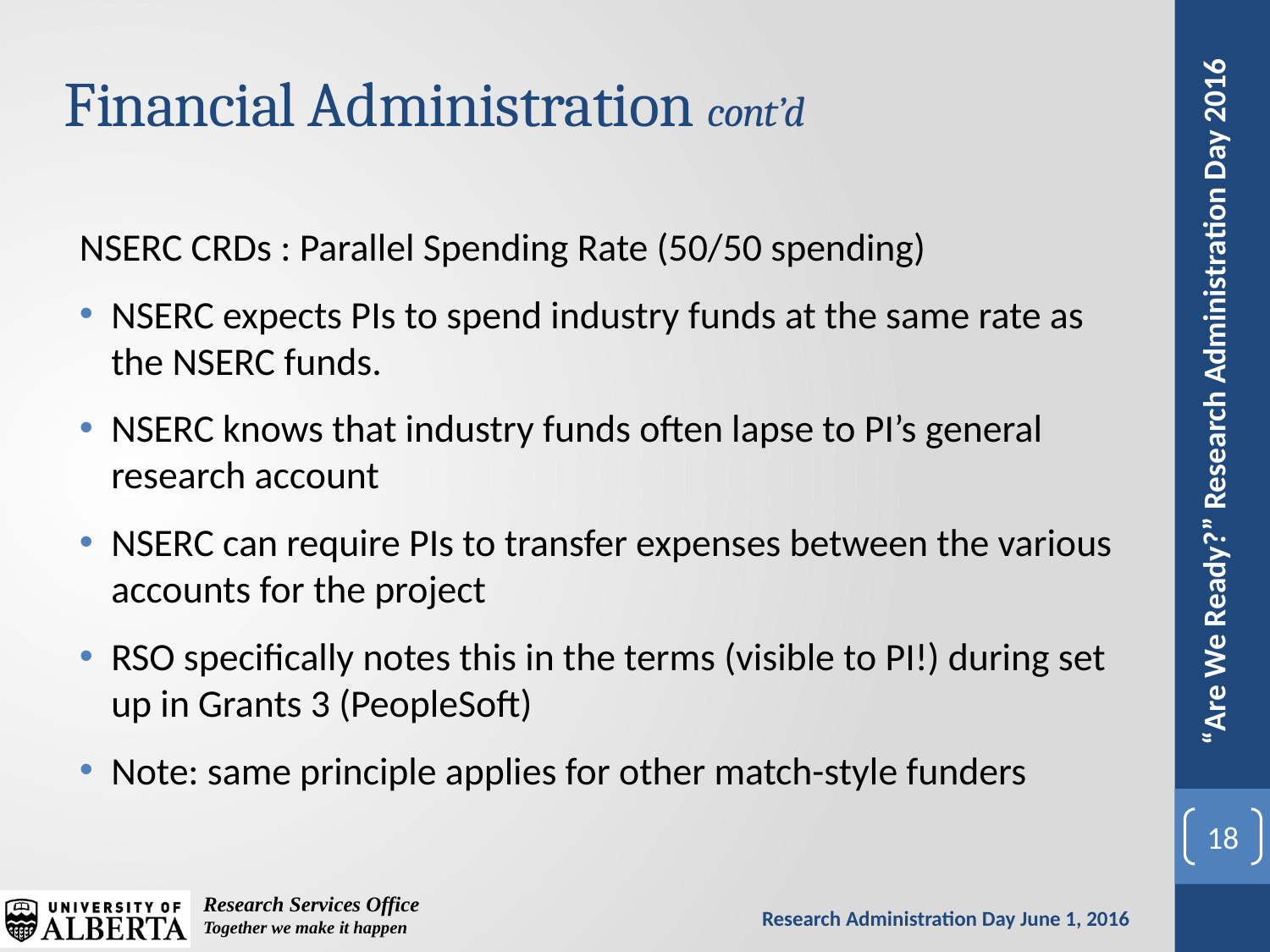

# Financial Administration cont’d
NSERC CRDs : Parallel Spending Rate (50/50 spending)
NSERC expects PIs to spend industry funds at the same rate as the NSERC funds.
NSERC knows that industry funds often lapse to PI’s general research account
NSERC can require PIs to transfer expenses between the various accounts for the project
RSO specifically notes this in the terms (visible to PI!) during set up in Grants 3 (PeopleSoft)
Note: same principle applies for other match-style funders
18